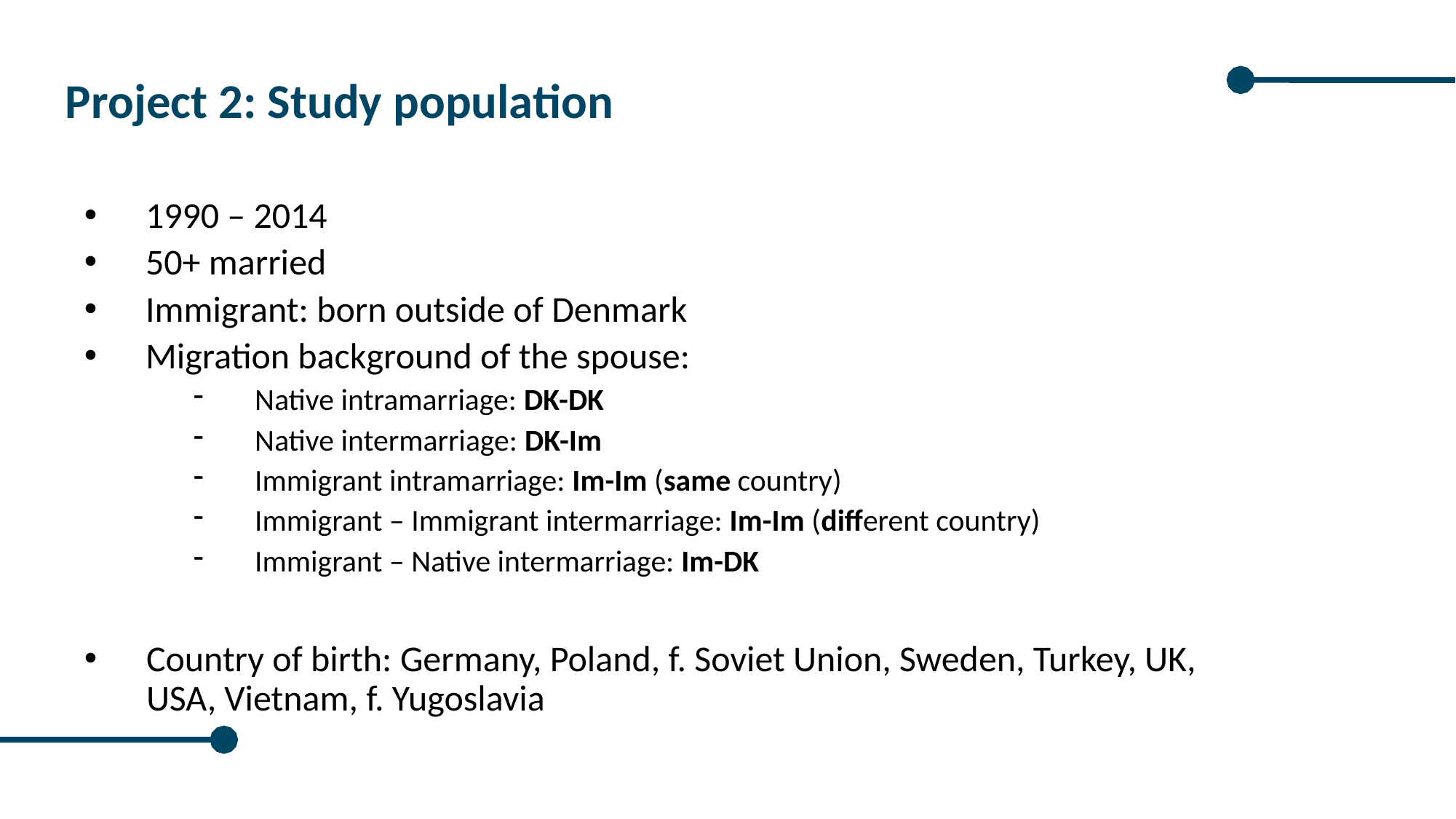

Project 2: Study population

1990 – 2014
50+ married
Immigrant: born outside of Denmark
Migration background of the spouse:
Native intramarriage: DK-DK
Native intermarriage: DK-Im
Immigrant intramarriage: Im-Im (same country)
Immigrant – Immigrant intermarriage: Im-Im (different country)
Immigrant – Native intermarriage: Im-DK

Country of birth: Germany, Poland, f. Soviet Union, Sweden, Turkey, UK, USA, Vietnam, f. Yugoslavia